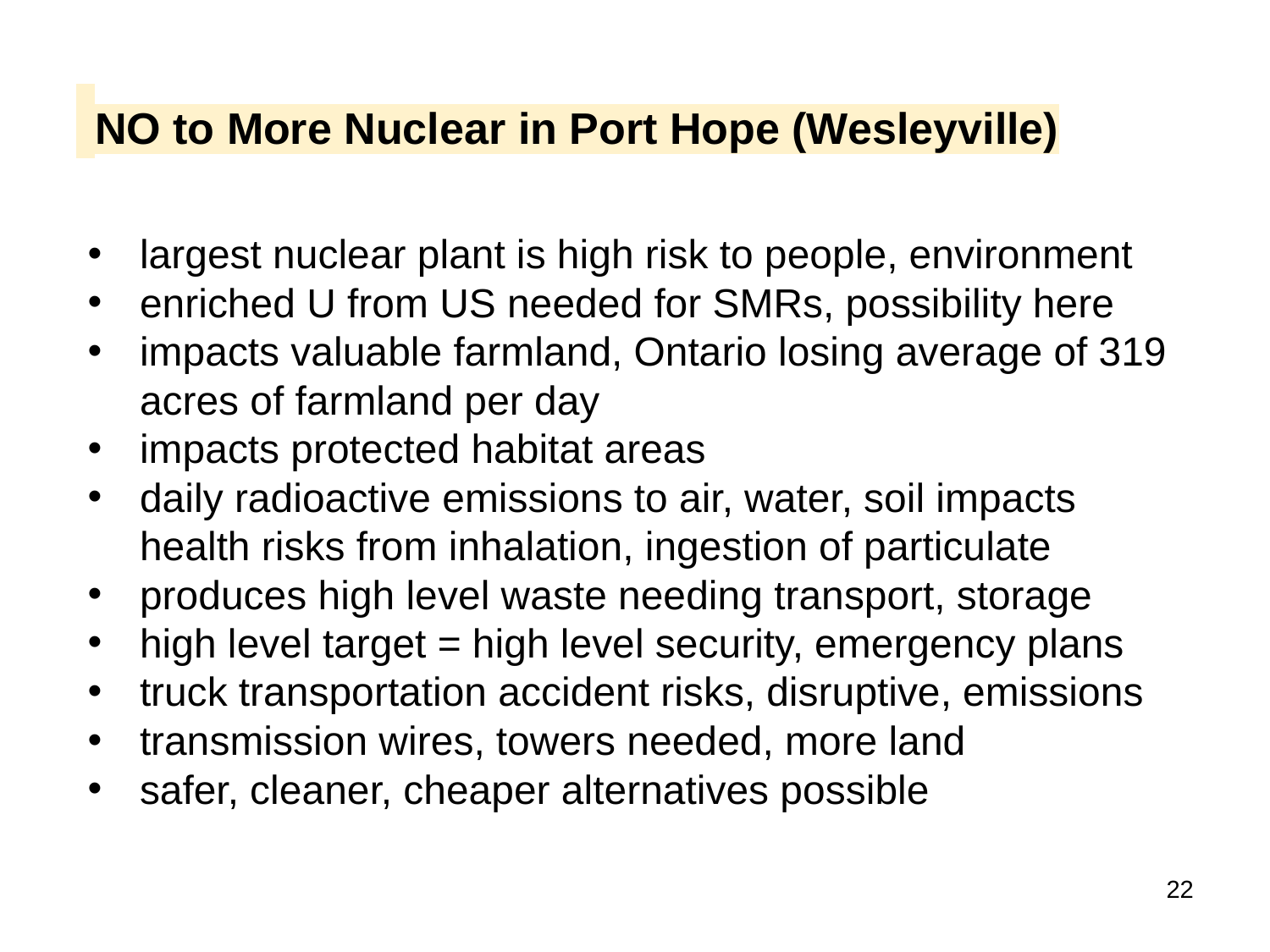

# NO to More Nuclear in Port Hope (Wesleyville)
largest nuclear plant is high risk to people, environment
enriched U from US needed for SMRs, possibility here
impacts valuable farmland, Ontario losing average of 319 acres of farmland per day
impacts protected habitat areas
daily radioactive emissions to air, water, soil impacts health risks from inhalation, ingestion of particulate
produces high level waste needing transport, storage
high level target = high level security, emergency plans
truck transportation accident risks, disruptive, emissions
transmission wires, towers needed, more land
safer, cleaner, cheaper alternatives possible

22